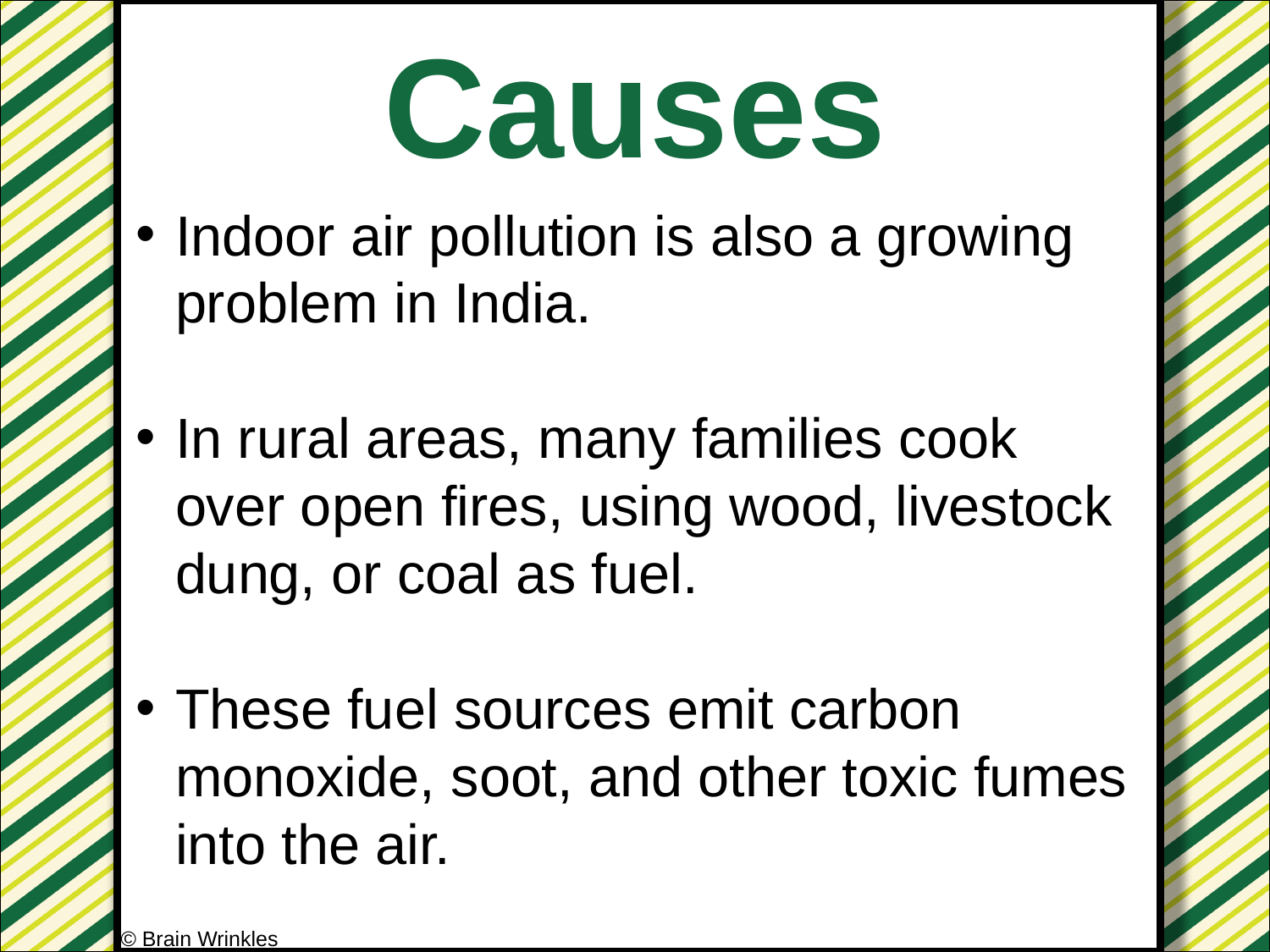

Causes
Indoor air pollution is also a growing problem in India.

In rural areas, many families cook over open fires, using wood, livestock dung, or coal as fuel.

These fuel sources emit carbon monoxide, soot, and other toxic fumes into the air.
© Brain Wrinkles